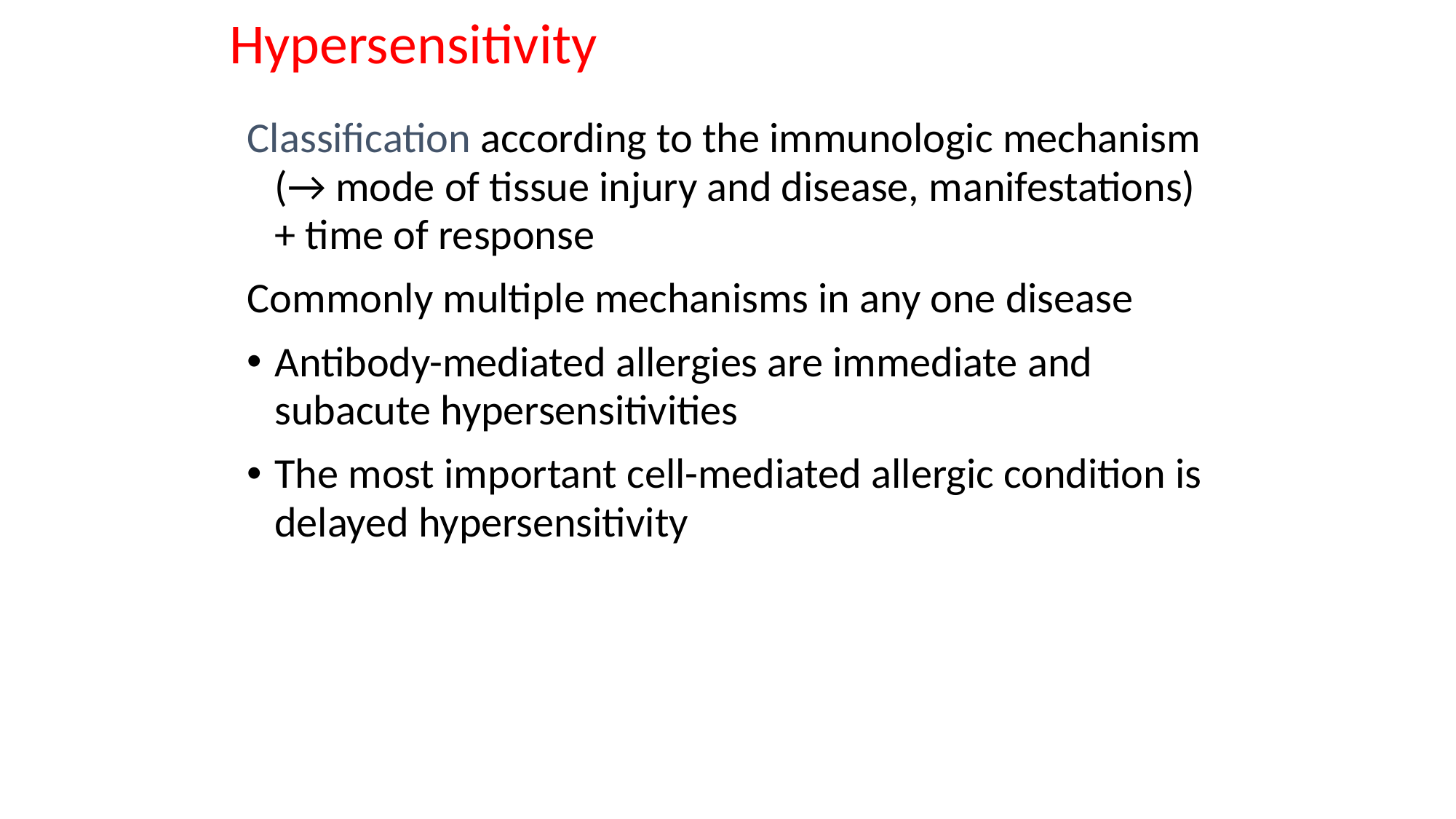

Hypersensitivity
Classification according to the immunologic mechanism (→ mode of tissue injury and disease, manifestations) + time of response
Commonly multiple mechanisms in any one disease
Antibody-mediated allergies are immediate and subacute hypersensitivities
The most important cell-mediated allergic condition is delayed hypersensitivity